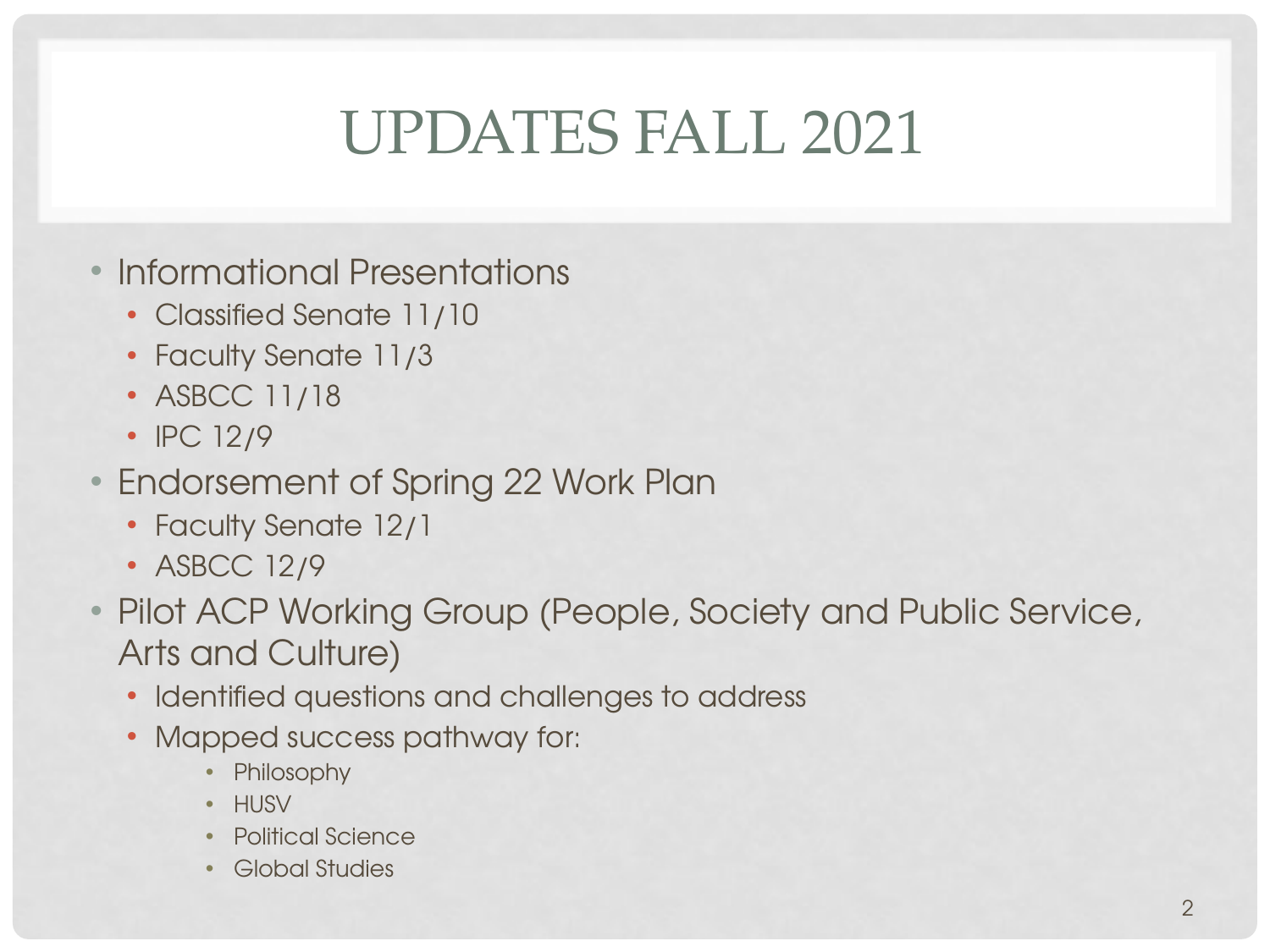

# Updates Fall 2021
Informational Presentations
Classified Senate 11/10
Faculty Senate 11/3
ASBCC 11/18
IPC 12/9
Endorsement of Spring 22 Work Plan
Faculty Senate 12/1
ASBCC 12/9
Pilot ACP Working Group (People, Society and Public Service, Arts and Culture)
Identified questions and challenges to address
Mapped success pathway for:
Philosophy
HUSV
Political Science
Global Studies
2